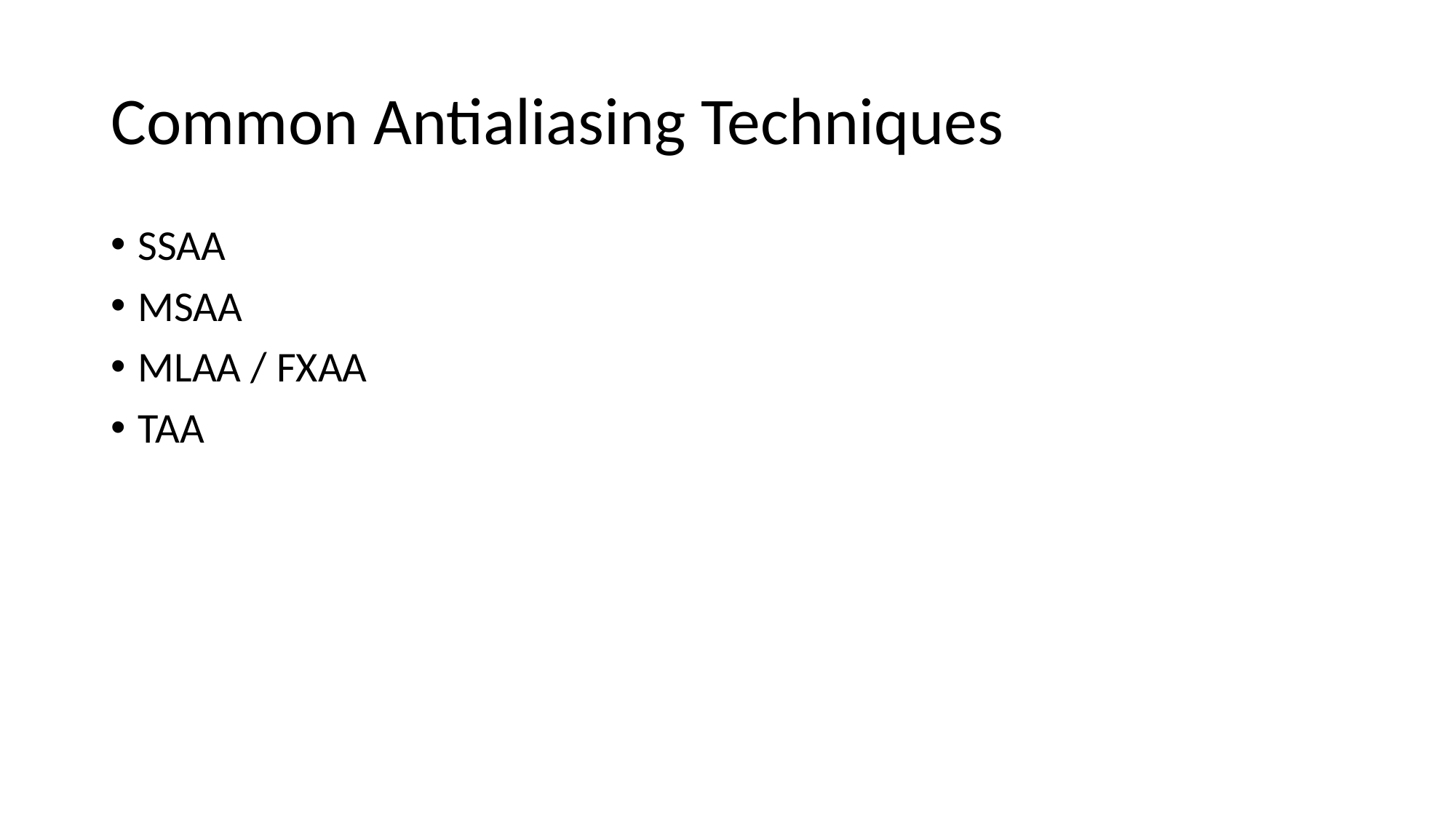

# Common Antialiasing Techniques
SSAA
MSAA
MLAA / FXAA
TAA